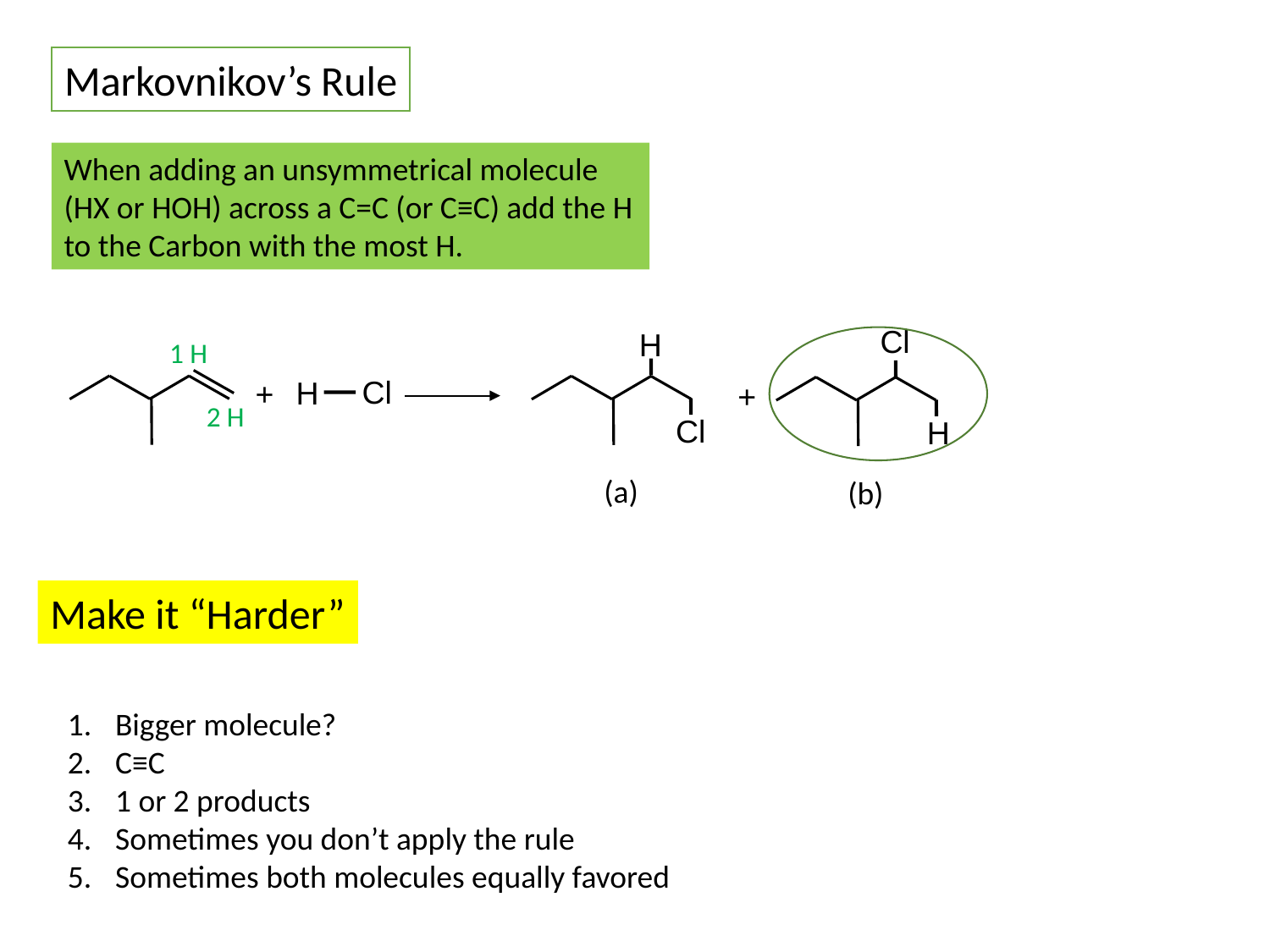

Markovnikov’s Rule
When adding an unsymmetrical molecule (HX or HOH) across a C=C (or C≡C) add the H to the Carbon with the most H.
Cl
H

1 H
Cl

H
+

+

2 H
Cl

H

(a)
(b)
Make it “Harder”
Bigger molecule?
C≡C
1 or 2 products
Sometimes you don’t apply the rule
Sometimes both molecules equally favored